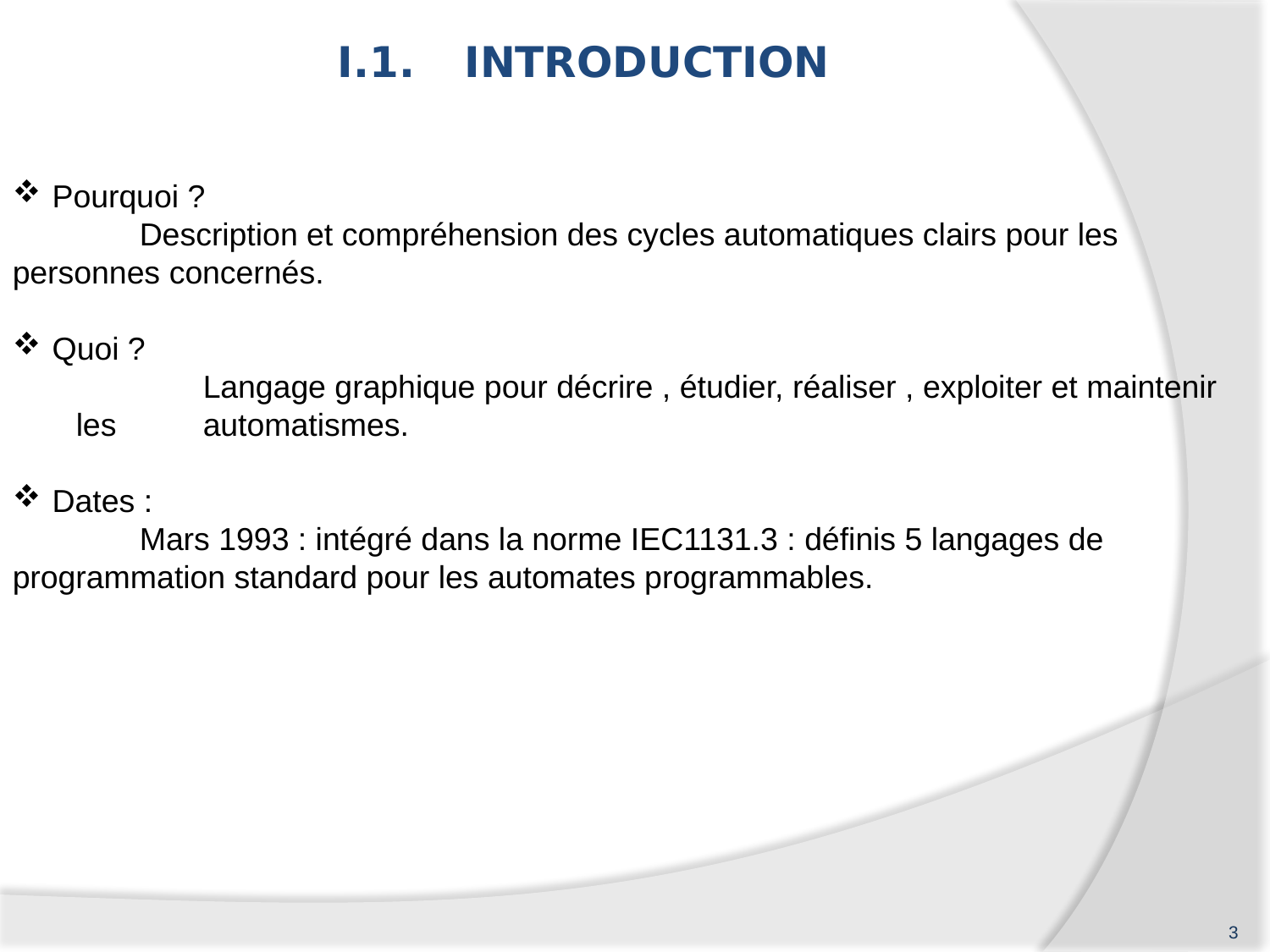

# I.1.	Introduction
Pourquoi ?
	Description et compréhension des cycles automatiques clairs pour les 	personnes concernés.

Quoi ?
	Langage graphique pour décrire , étudier, réaliser , exploiter et maintenir les 	automatismes.

Dates :
	Mars 1993 : intégré dans la norme IEC1131.3 : définis 5 langages de 	programmation standard pour les automates programmables.
3